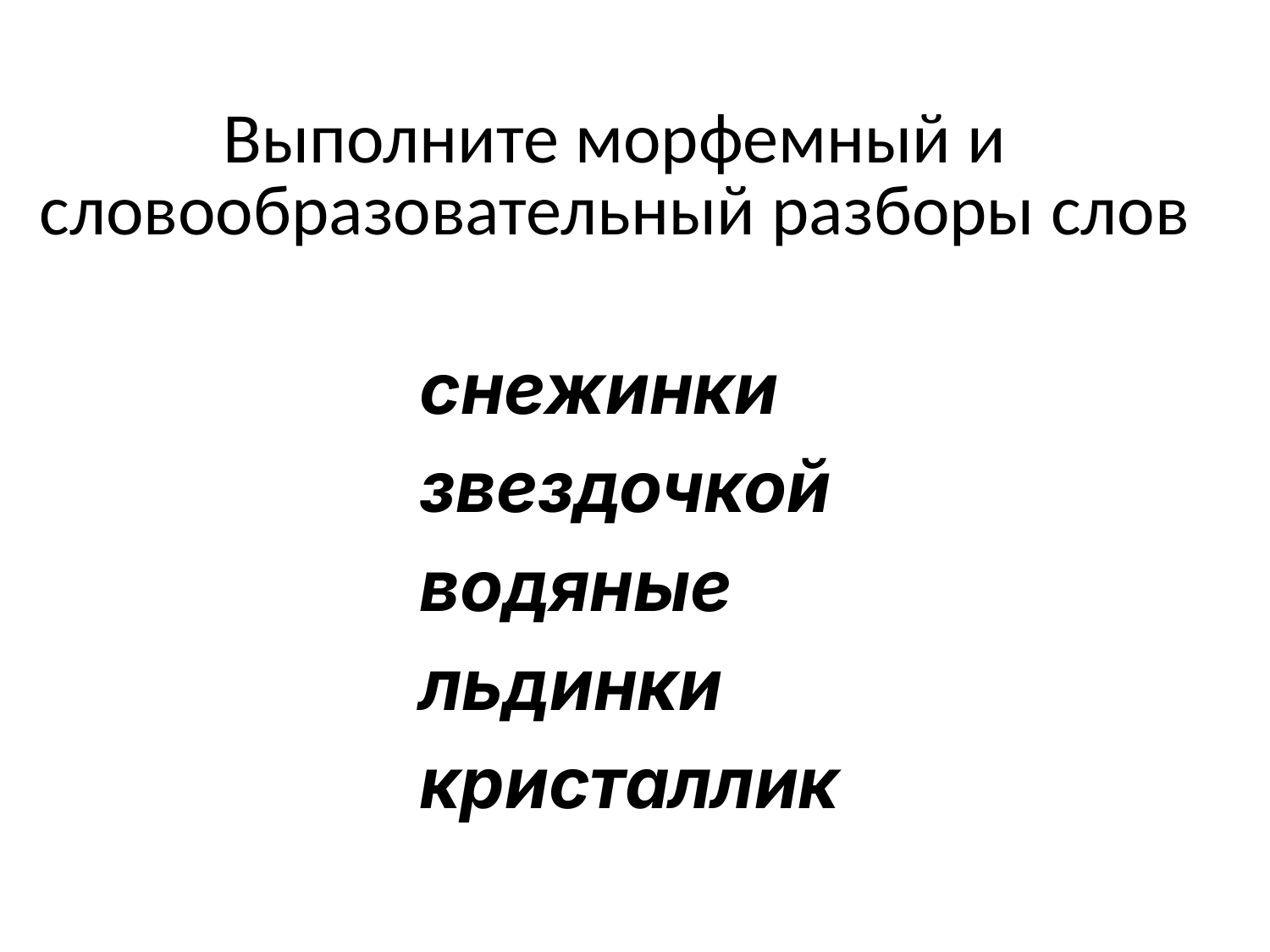

# Выполните морфемный и словообразовательный разборы слов
снежинки
звездочкой
водяные
льдинки
кристаллик